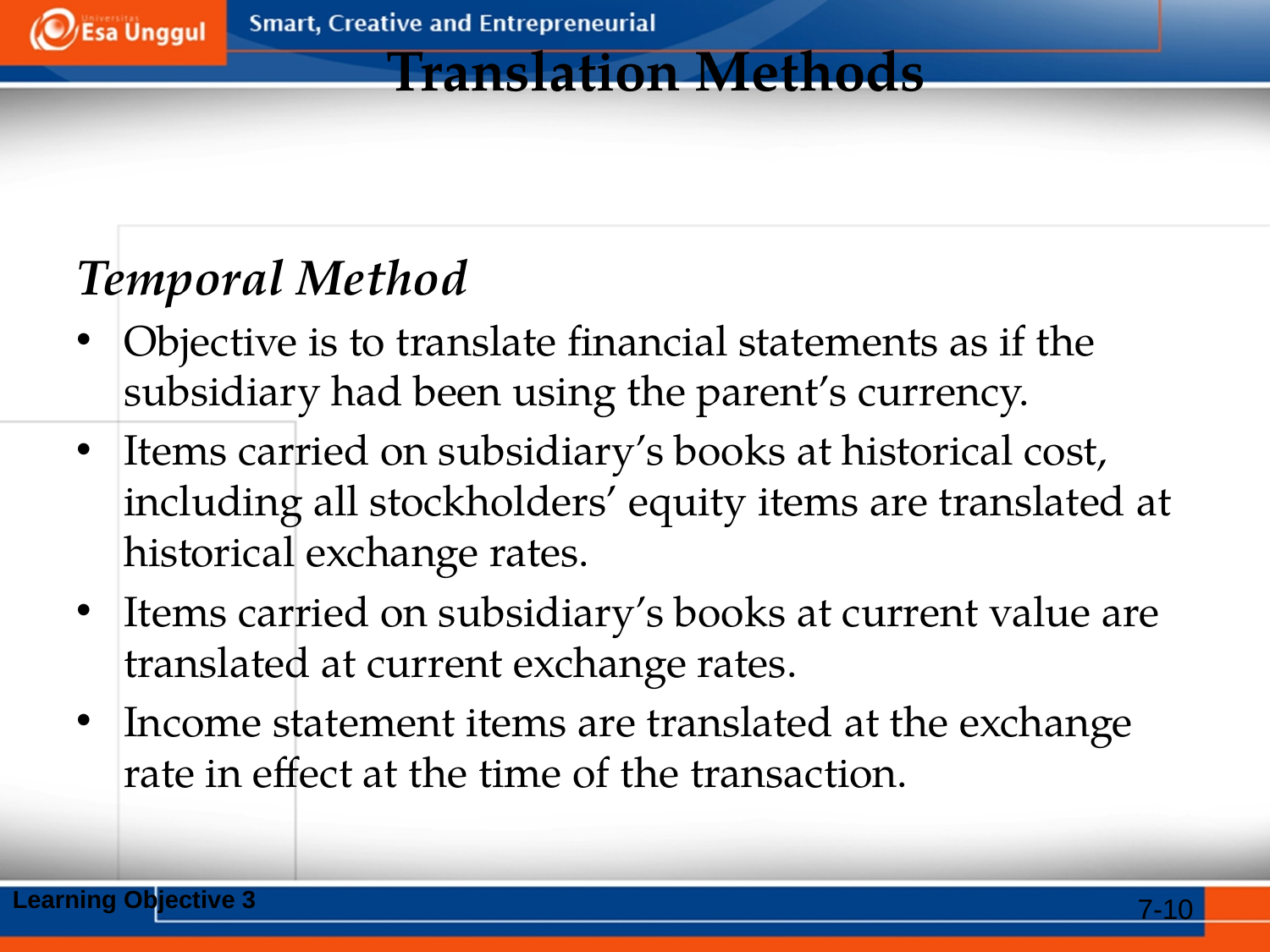

# Translation Methods
Temporal Method
Objective is to translate financial statements as if the subsidiary had been using the parent’s currency.
Items carried on subsidiary’s books at historical cost, including all stockholders’ equity items are translated at historical exchange rates.
Items carried on subsidiary’s books at current value are translated at current exchange rates.
Income statement items are translated at the exchange rate in effect at the time of the transaction.
Learning Objective 3
7-10